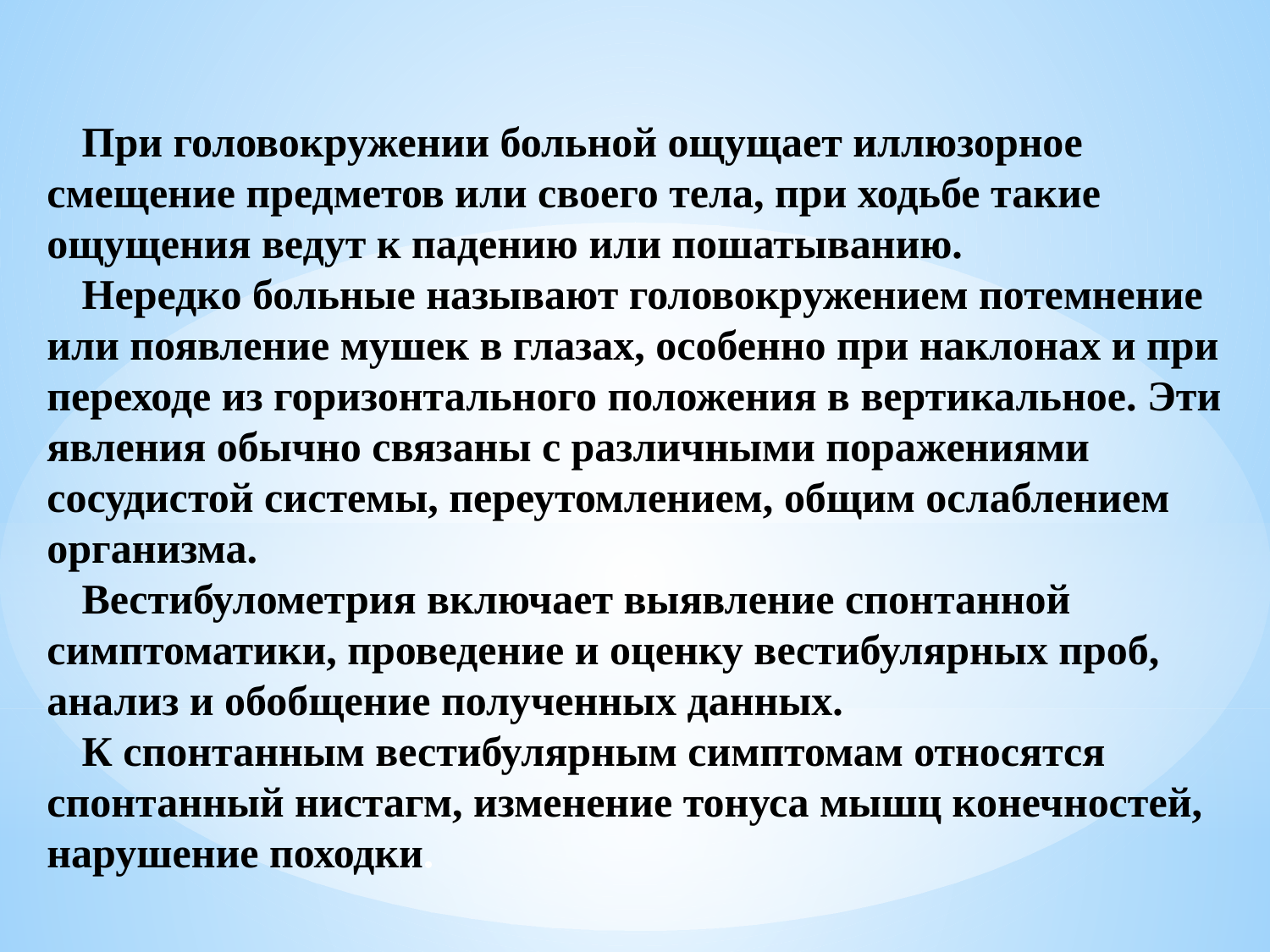

При головокружении больной ощущает иллюзорное смещение предметов или своего тела, при ходьбе такие ощущения ведут к падению или пошатыванию.
Нередко больные называют головокружением потемнение или появление мушек в глазах, особенно при наклонах и при переходе из горизонтального положения в вертикальное. Эти явления обычно связаны с различными поражениями сосудистой системы, переутомлением, общим ослаблением организма.
Вестибулометрия включает выявление спонтанной симптоматики, проведение и оценку вестибулярных проб, анализ и обобщение полученных данных.
К спонтанным вестибулярным симптомам относятся спонтанный нистагм, изменение тонуса мышц конечностей, нарушение походки.